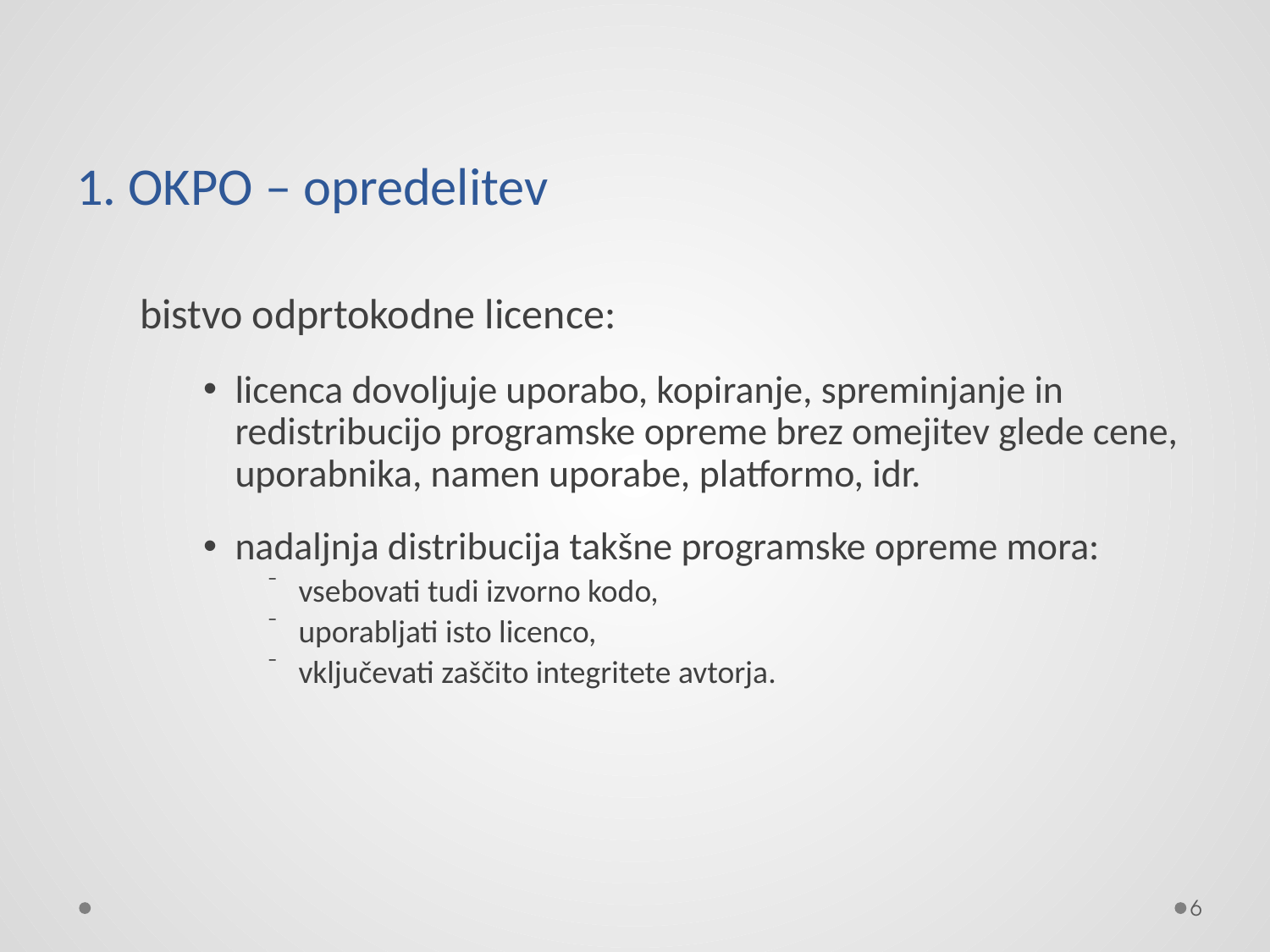

# 1. OKPO – opredelitev

bistvo odprtokodne licence:
licenca dovoljuje uporabo, kopiranje, spreminjanje in redistribucijo programske opreme brez omejitev glede cene, uporabnika, namen uporabe, platformo, idr.
nadaljnja distribucija takšne programske opreme mora:
vsebovati tudi izvorno kodo,
uporabljati isto licenco,
vključevati zaščito integritete avtorja.
6